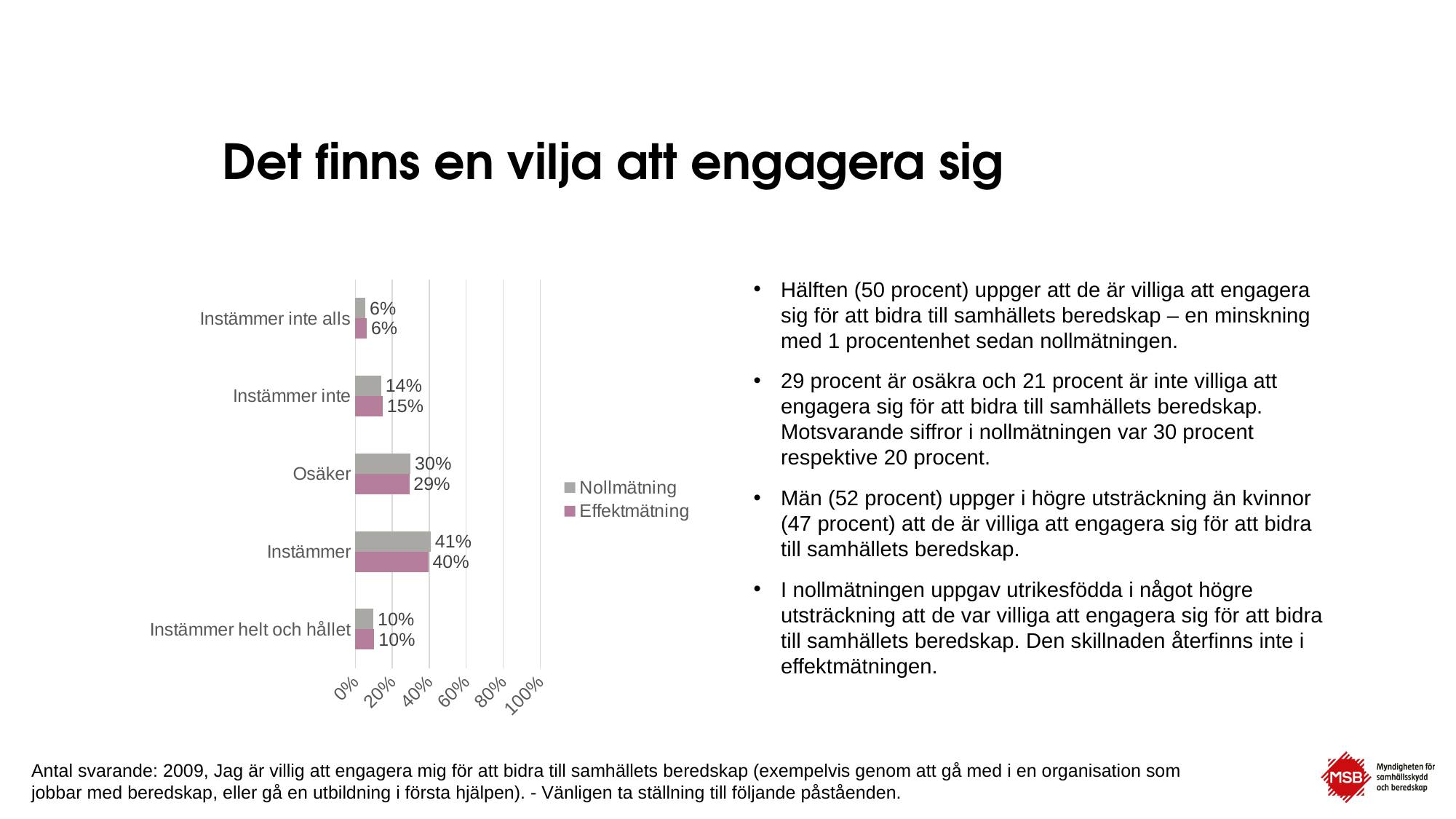

# Det finns en vilja att engagera sig
Hälften (50 procent) uppger att de är villiga att engagera sig för att bidra till samhällets beredskap – en minskning med 1 procentenhet sedan nollmätningen.
29 procent är osäkra och 21 procent är inte villiga att engagera sig för att bidra till samhällets beredskap. Motsvarande siffror i nollmätningen var 30 procent respektive 20 procent.
Män (52 procent) uppger i högre utsträckning än kvinnor (47 procent) att de är villiga att engagera sig för att bidra till samhällets beredskap.
I nollmätningen uppgav utrikesfödda i något högre utsträckning att de var villiga att engagera sig för att bidra till samhällets beredskap. Den skillnaden återfinns inte i effektmätningen.

### Chart

| Category | Effektmätning | Nollmätning |
|---|---|---|
| Instämmer helt och hållet | 0.103 | 0.098 |
| Instämmer | 0.395 | 0.408 |
| Osäker | 0.292 | 0.299 |
| Instämmer inte | 0.148 | 0.14 |
| Instämmer inte alls | 0.062 | 0.055 |
Antal svarande: 2009, Jag är villig att engagera mig för att bidra till samhällets beredskap (exempelvis genom att gå med i en organisation som jobbar med beredskap, eller gå en utbildning i första hjälpen). - Vänligen ta ställning till följande påståenden.